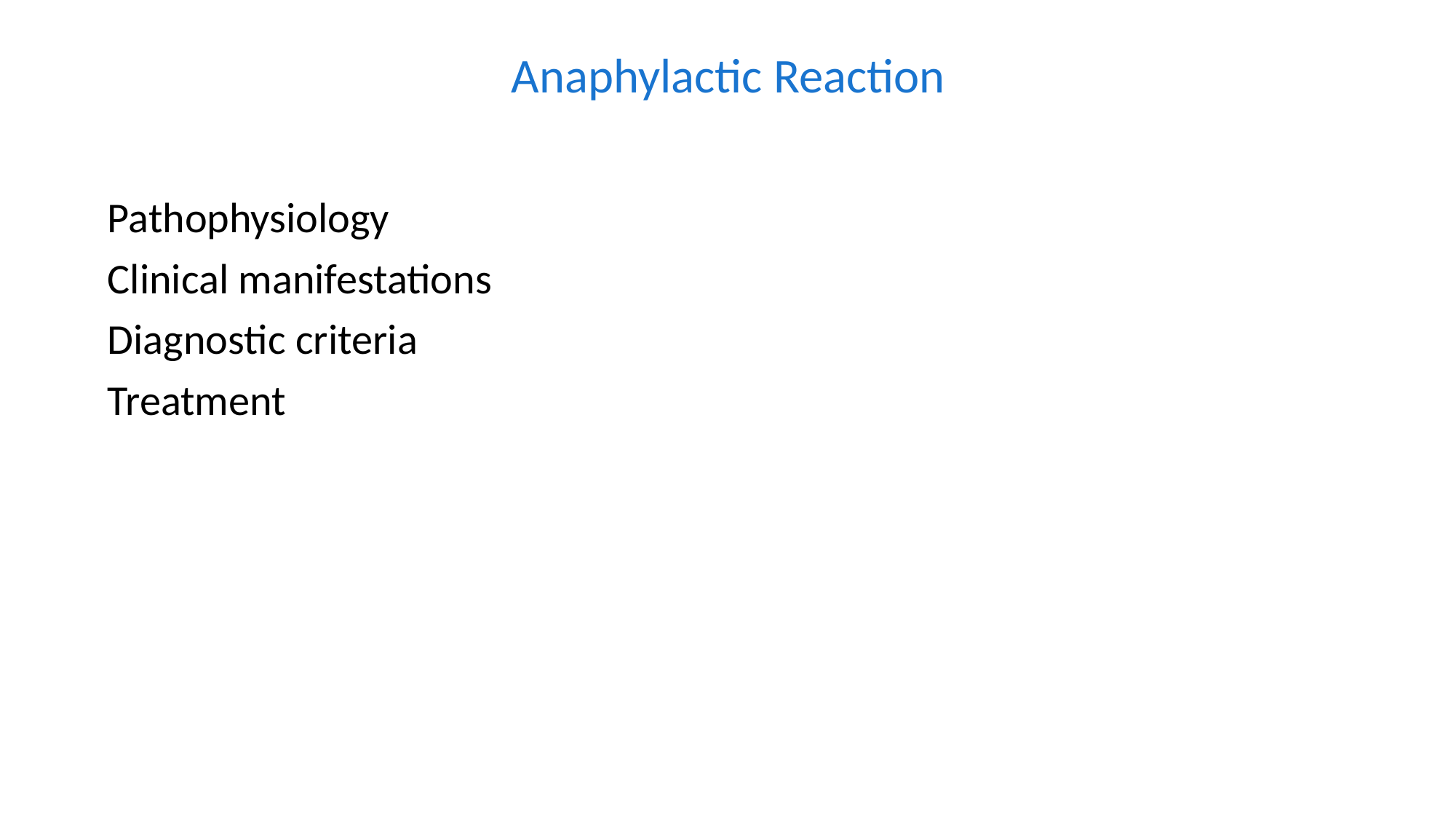

Anaphylactic Reaction
Pathophysiology
Clinical manifestations
Diagnostic criteria
Treatment